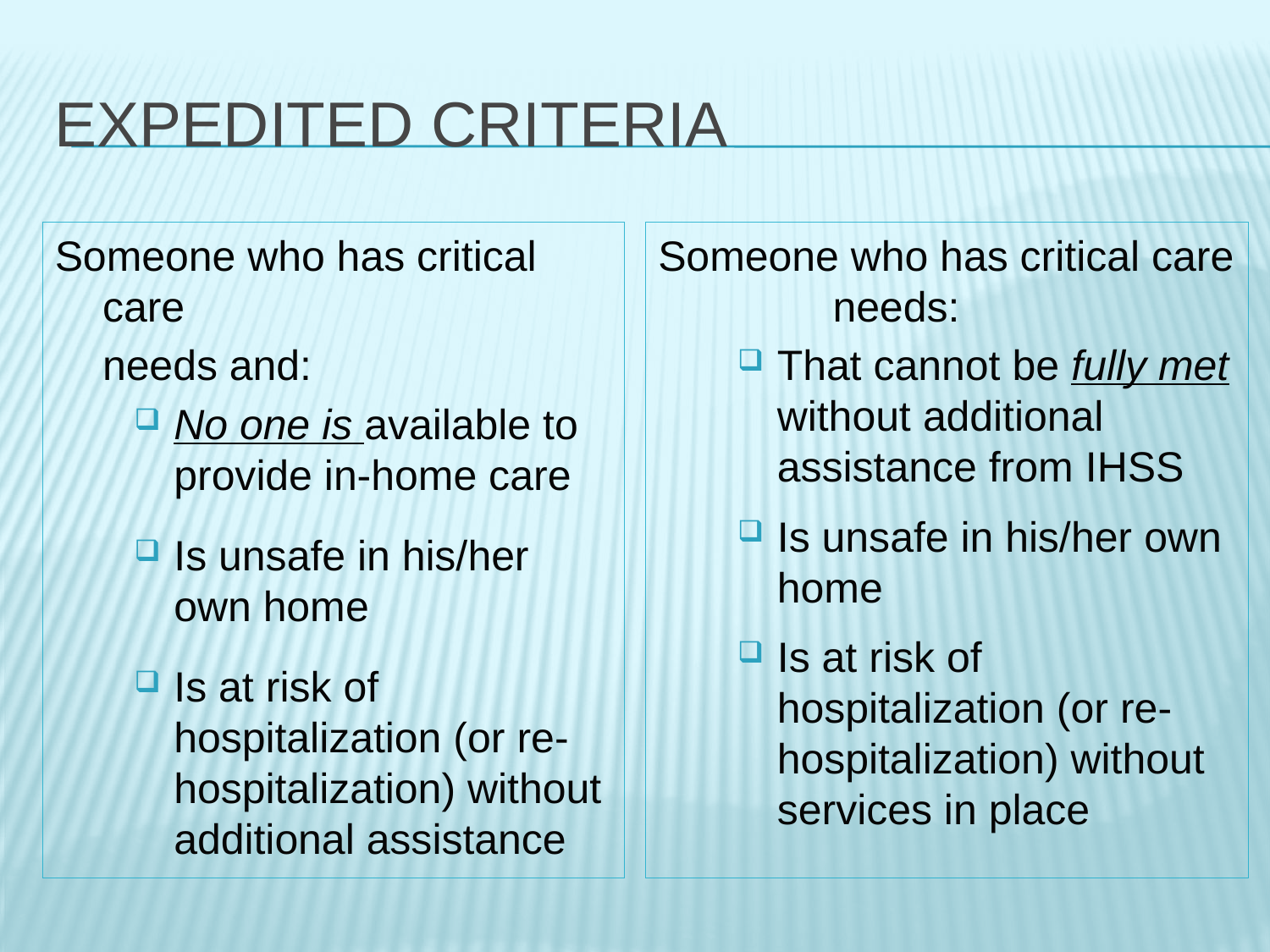

# Expedited criteria
Someone who has critical care
 	needs and:
No one is available to provide in-home care
Is unsafe in his/her own home
Is at risk of hospitalization (or re-hospitalization) without additional assistance
Someone who has critical care         	needs:
That cannot be fully met without additional assistance from IHSS
Is unsafe in his/her own home
Is at risk of hospitalization (or re-hospitalization) without services in place